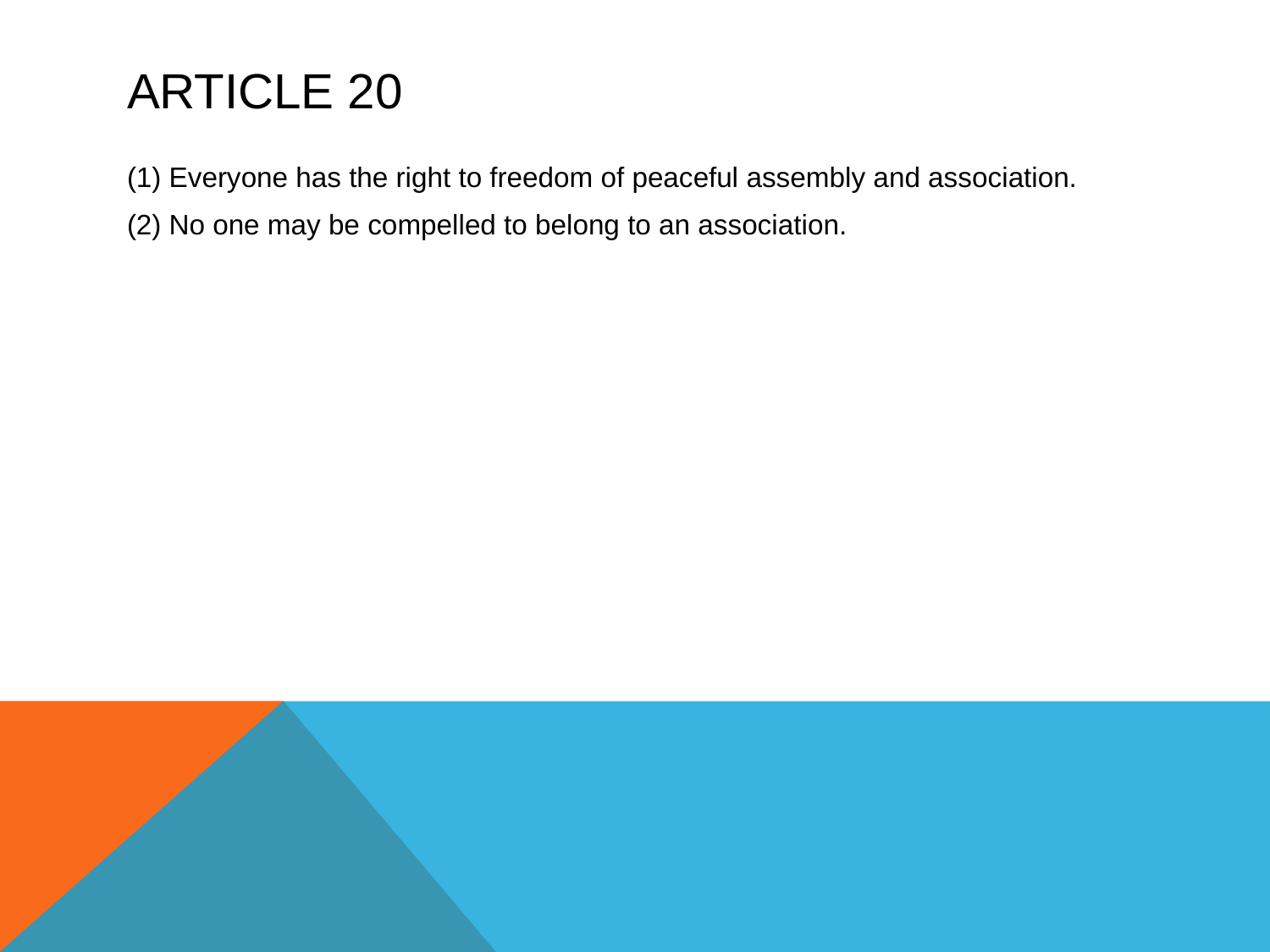

# Article 20
(1) Everyone has the right to freedom of peaceful assembly and association.
(2) No one may be compelled to belong to an association.